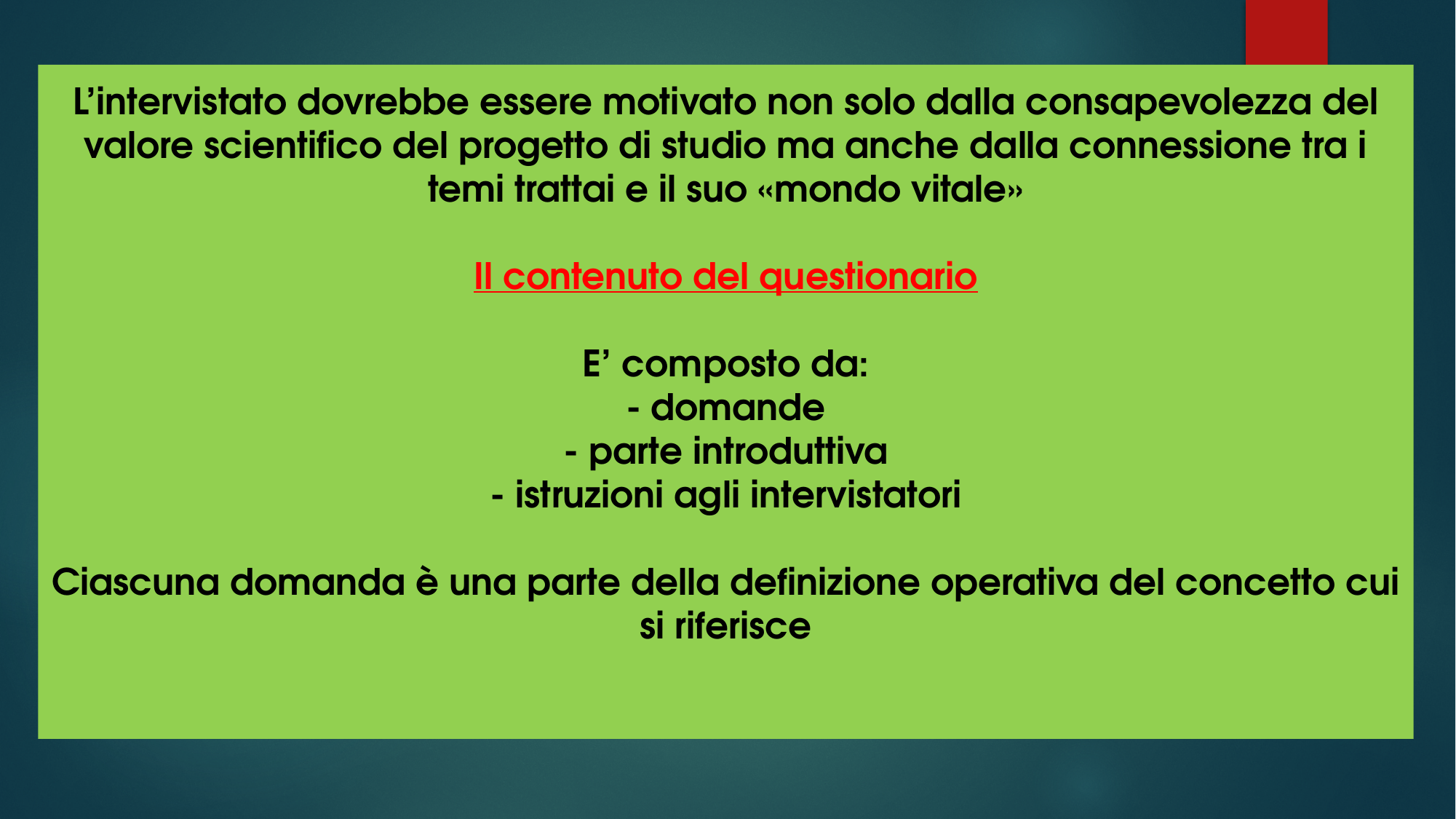

# L’intervistato dovrebbe essere motivato non solo dalla consapevolezza del valore scientifico del progetto di studio ma anche dalla connessione tra i temi trattai e il suo «mondo vitale» Il contenuto del questionario E’ composto da: - domande - parte introduttiva - istruzioni agli intervistatori Ciascuna domanda è una parte della definizione operativa del concetto cui si riferisce